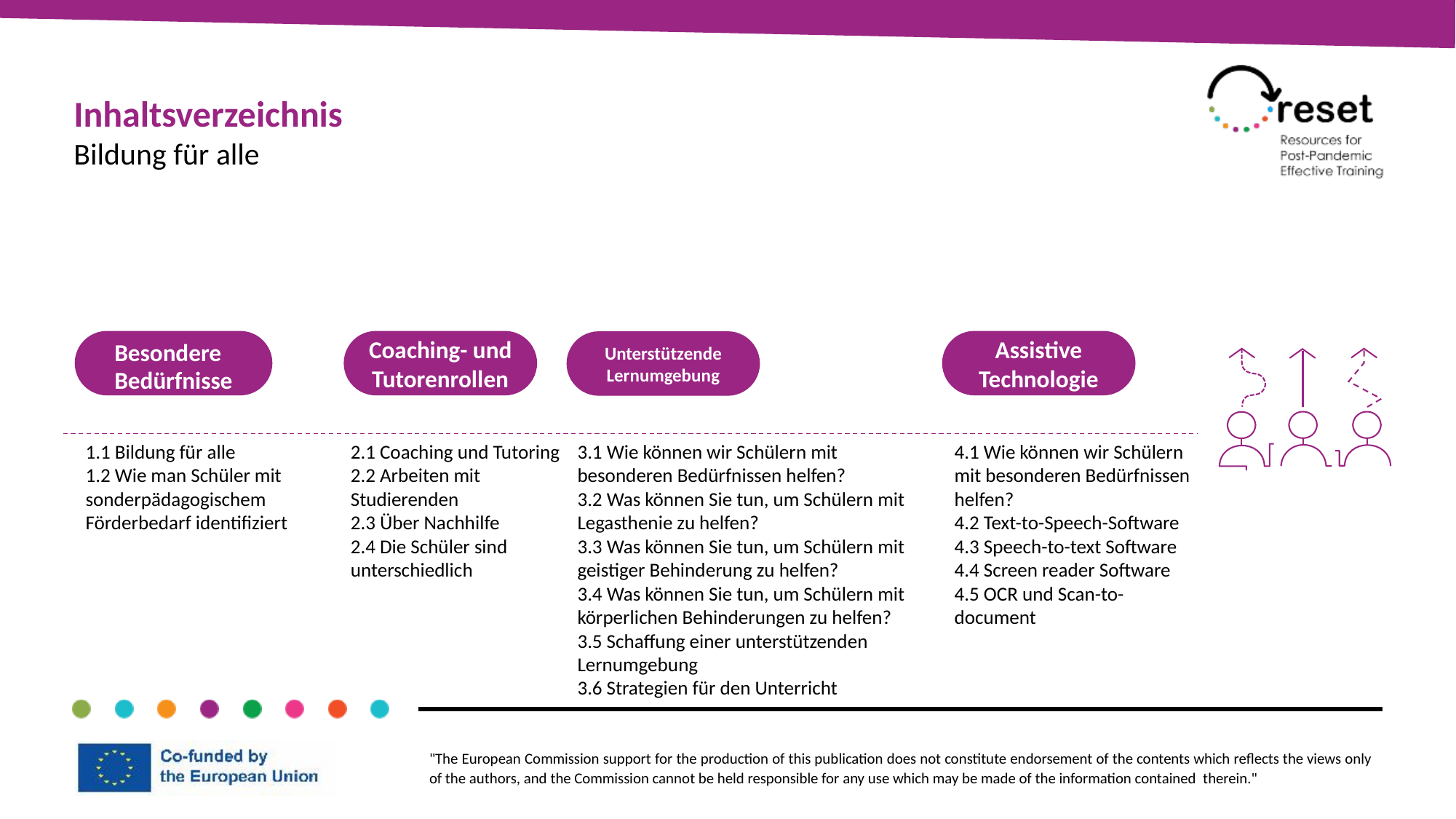

Inhaltsverzeichnis
Bildung für alle
Besondere Bedürfnisse
Coaching- und Tutorenrollen
Assistive Technologie
Unterstützende Lernumgebung

1.1 Bildung für alle
1.2 Wie man Schüler mit sonderpädagogischem Förderbedarf identifiziert

2.1 Coaching und Tutoring
2.2 Arbeiten mit Studierenden
2.3 Über Nachhilfe
2.4 Die Schüler sind unterschiedlich
3.1 Wie können wir Schülern mit besonderen Bedürfnissen helfen?
3.2 Was können Sie tun, um Schülern mit Legasthenie zu helfen?
3.3 Was können Sie tun, um Schülern mit geistiger Behinderung zu helfen?
3.4 Was können Sie tun, um Schülern mit körperlichen Behinderungen zu helfen?
3.5 Schaffung einer unterstützenden Lernumgebung
3.6 Strategien für den Unterricht
4.1 Wie können wir Schülern mit besonderen Bedürfnissen helfen?
4.2 Text-to-Speech-Software
4.3 Speech-to-text Software
4.4 Screen reader Software
4.5 OCR und Scan-to-document